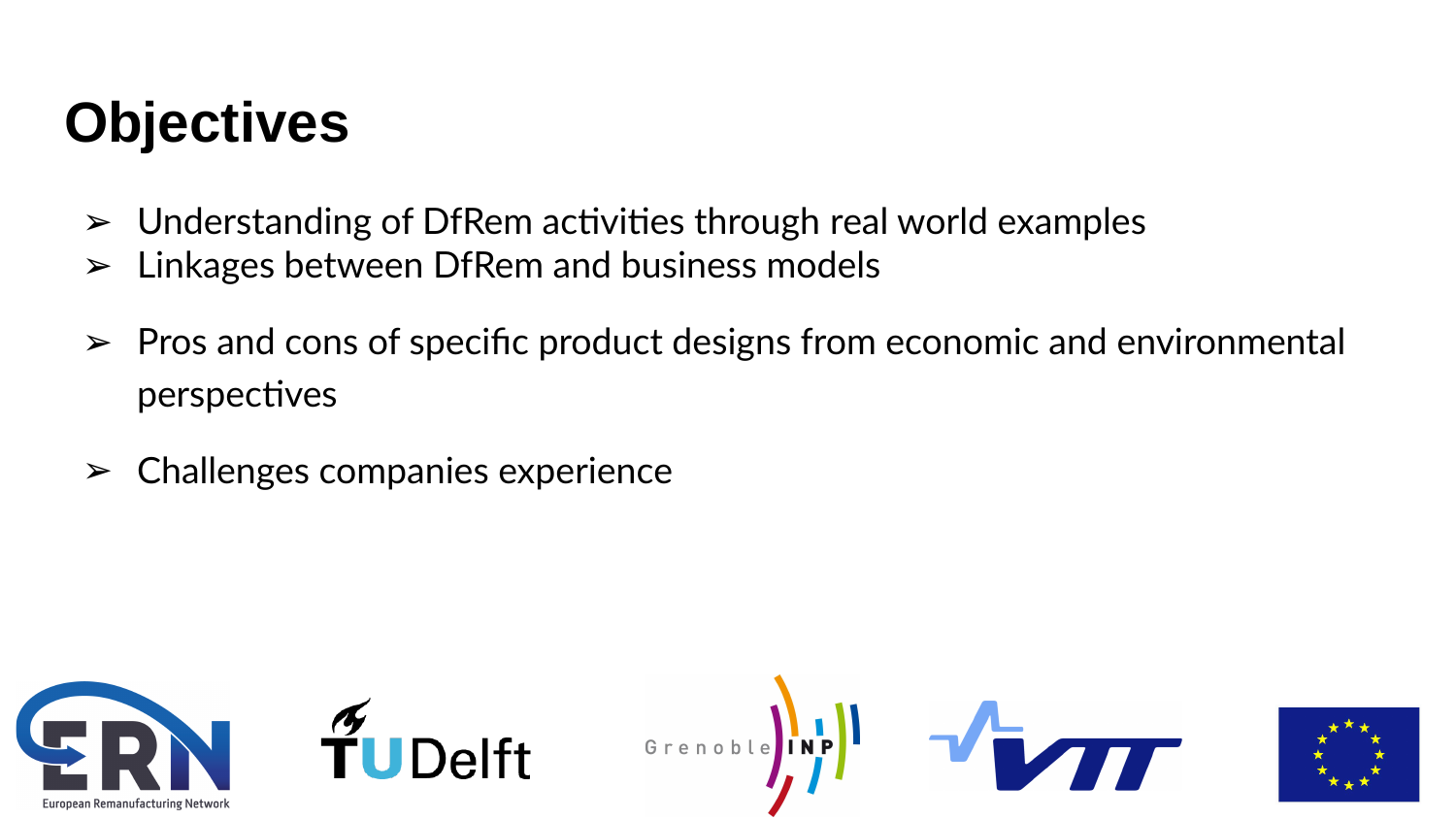

# Objectives
Understanding of DfRem activities through real world examples
Linkages between DfRem and business models
Pros and cons of specific product designs from economic and environmental perspectives
Challenges companies experience